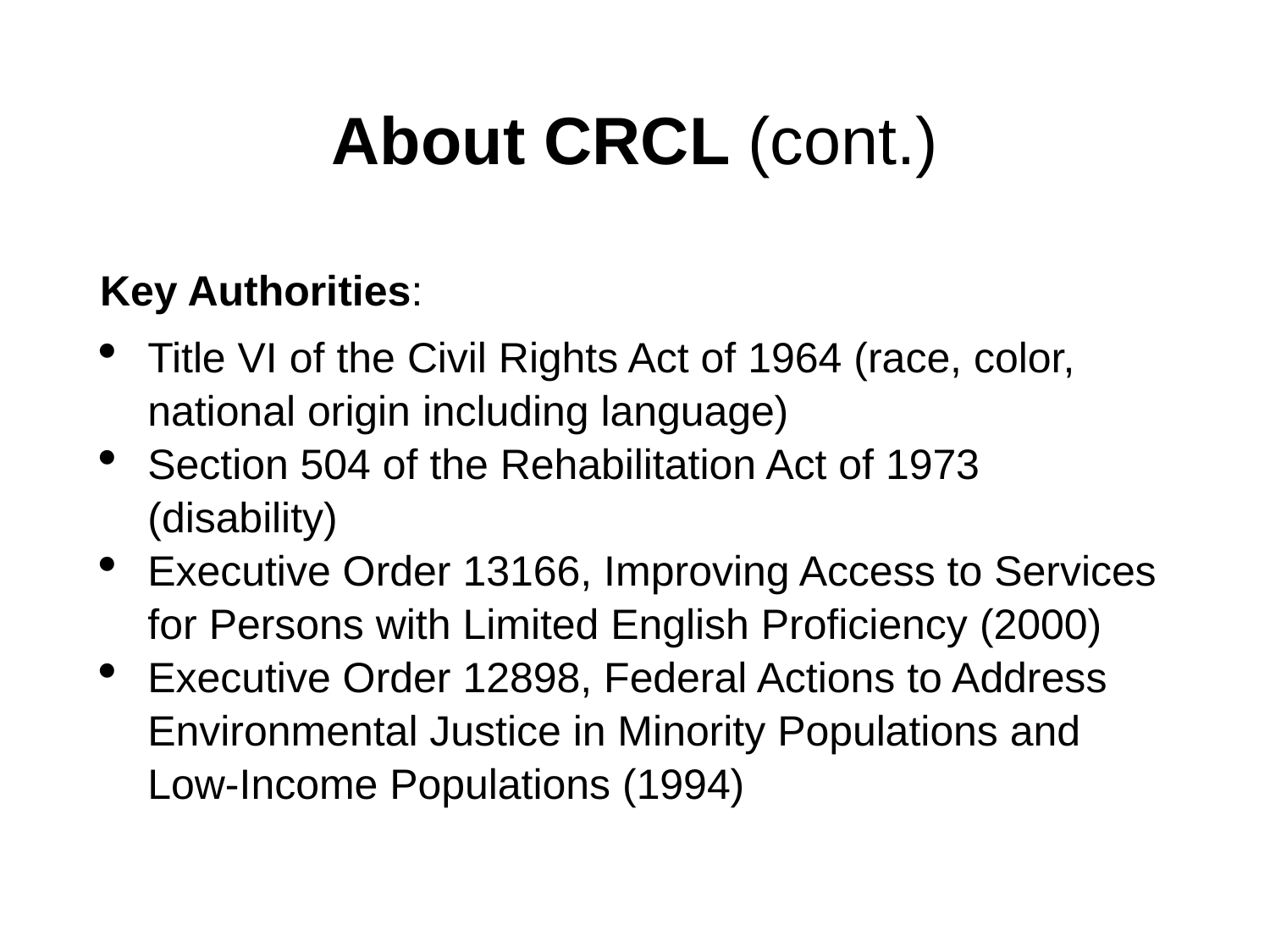

# About CRCL (cont.)
Key Authorities:
Title VI of the Civil Rights Act of 1964 (race, color, national origin including language)
Section 504 of the Rehabilitation Act of 1973 (disability)
Executive Order 13166, Improving Access to Services for Persons with Limited English Proficiency (2000)
Executive Order 12898, Federal Actions to Address Environmental Justice in Minority Populations and Low-Income Populations (1994)